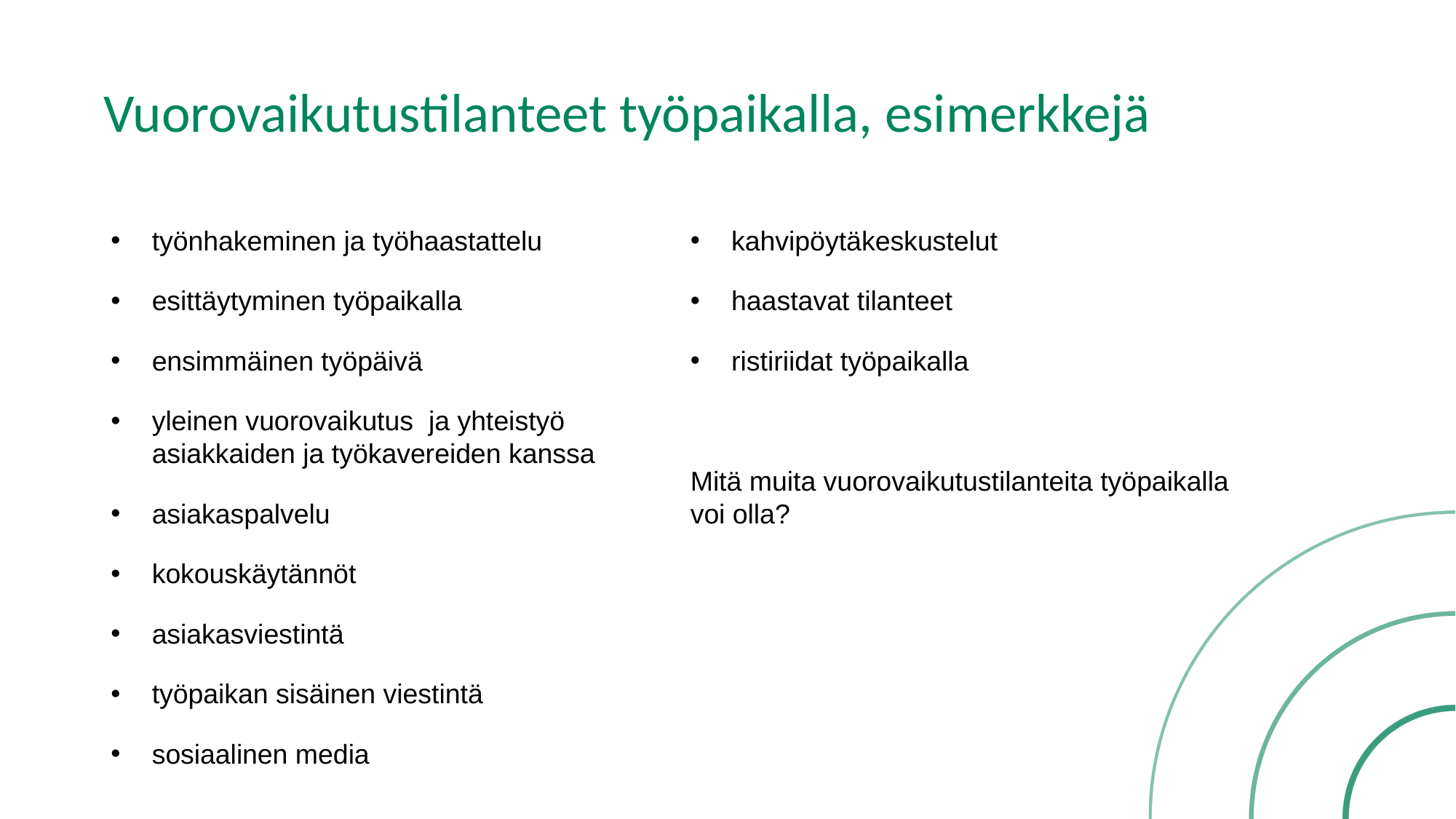

# Vuorovaikutustilanteet työpaikalla, esimerkkejä
työnhakeminen ja työhaastattelu
esittäytyminen työpaikalla
ensimmäinen työpäivä
yleinen vuorovaikutus  ja yhteistyö asiakkaiden ja työkavereiden kanssa
asiakaspalvelu
kokouskäytännöt
asiakasviestintä
työpaikan sisäinen viestintä
sosiaalinen media
kahvipöytäkeskustelut
haastavat tilanteet
ristiriidat työpaikalla

Mitä muita vuorovaikutustilanteita työpaikalla voi olla?